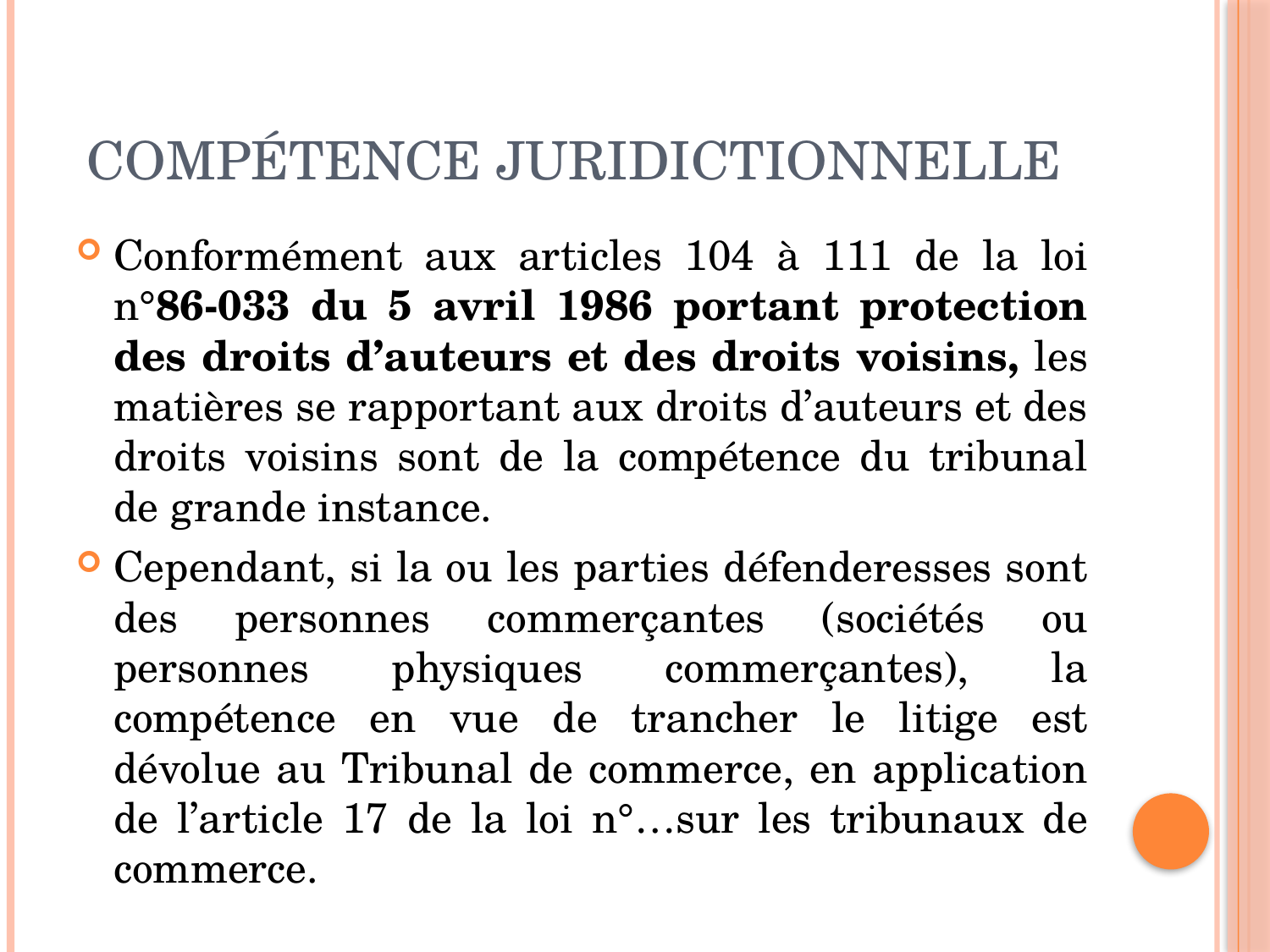

# Compétence juridictionnelle
Conformément aux articles 104 à 111 de la loi n°86-033 du 5 avril 1986 portant protection des droits d’auteurs et des droits voisins, les matières se rapportant aux droits d’auteurs et des droits voisins sont de la compétence du tribunal de grande instance.
Cependant, si la ou les parties défenderesses sont des personnes commerçantes (sociétés ou personnes physiques commerçantes), la compétence en vue de trancher le litige est dévolue au Tribunal de commerce, en application de l’article 17 de la loi n°…sur les tribunaux de commerce.